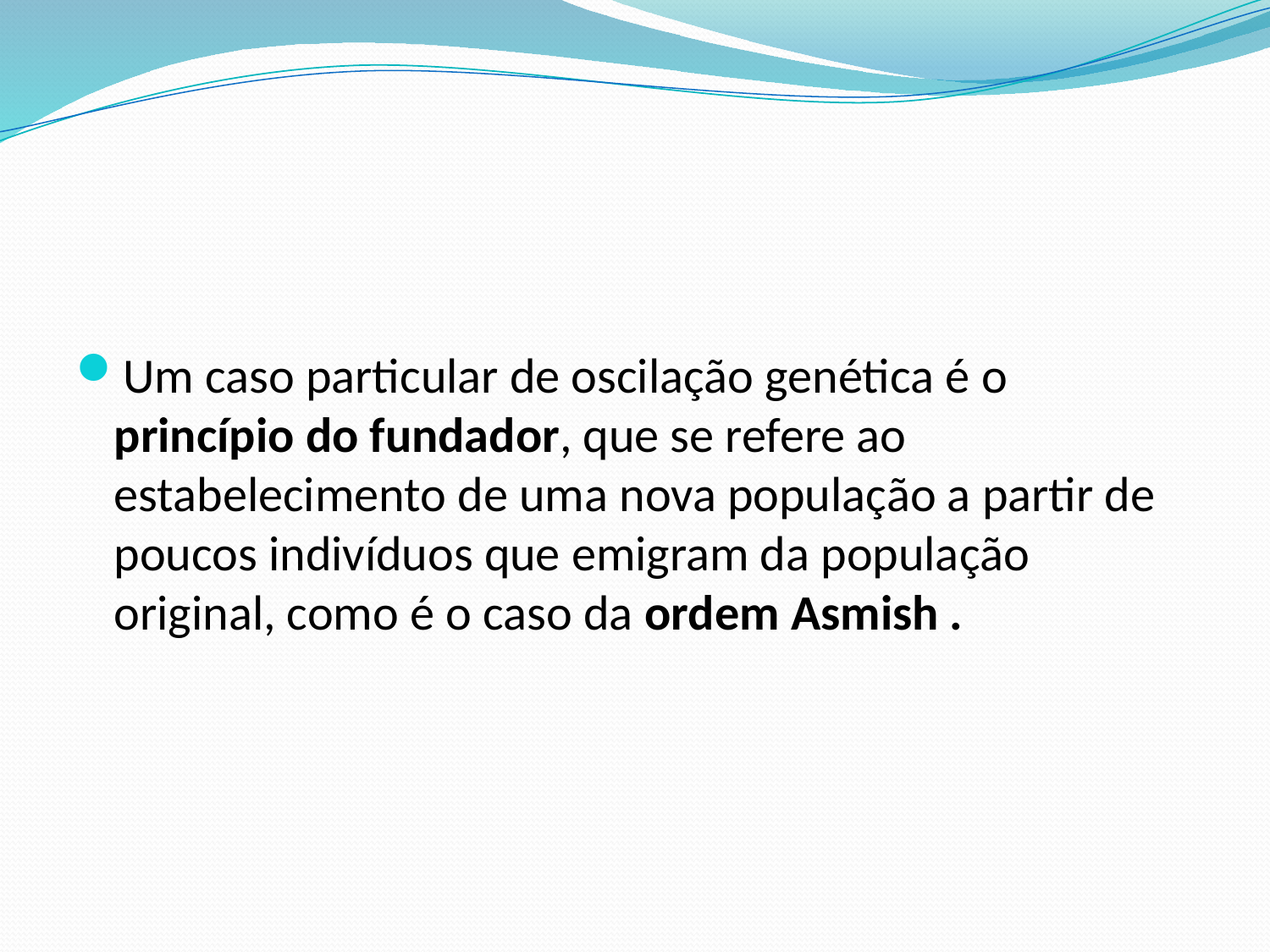

#

Um caso particular de oscilação genética é o princípio do fundador, que se refere ao estabelecimento de uma nova população a partir de poucos indivíduos que emigram da população original, como é o caso da ordem Asmish .